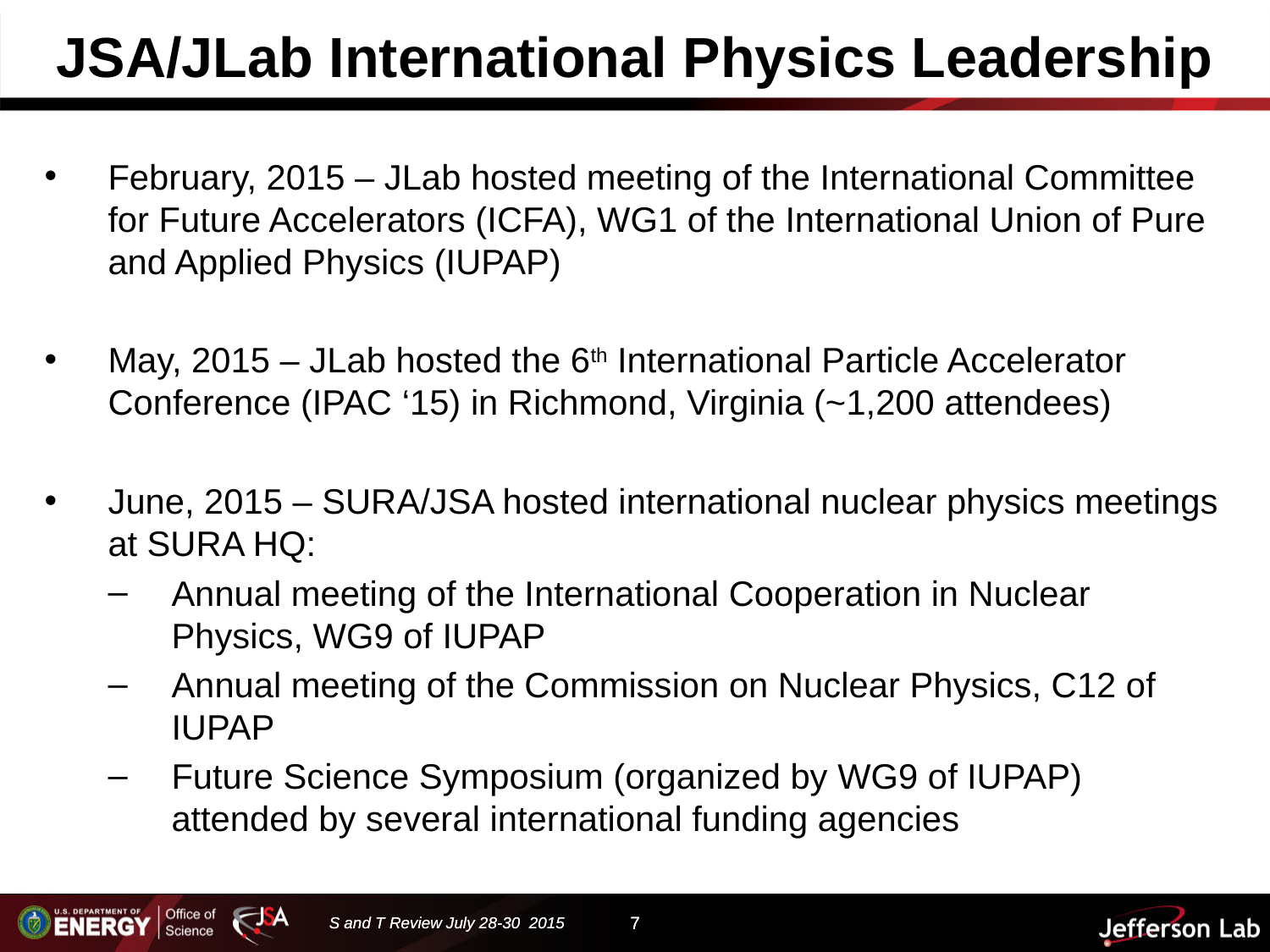

# JSA/JLab International Physics Leadership
February, 2015 – JLab hosted meeting of the International Committee for Future Accelerators (ICFA), WG1 of the International Union of Pure and Applied Physics (IUPAP)

May, 2015 – JLab hosted the 6th International Particle Accelerator Conference (IPAC ‘15) in Richmond, Virginia (~1,200 attendees)

June, 2015 – SURA/JSA hosted international nuclear physics meetings at SURA HQ:
Annual meeting of the International Cooperation in Nuclear Physics, WG9 of IUPAP
Annual meeting of the Commission on Nuclear Physics, C12 of IUPAP
Future Science Symposium (organized by WG9 of IUPAP) attended by several international funding agencies